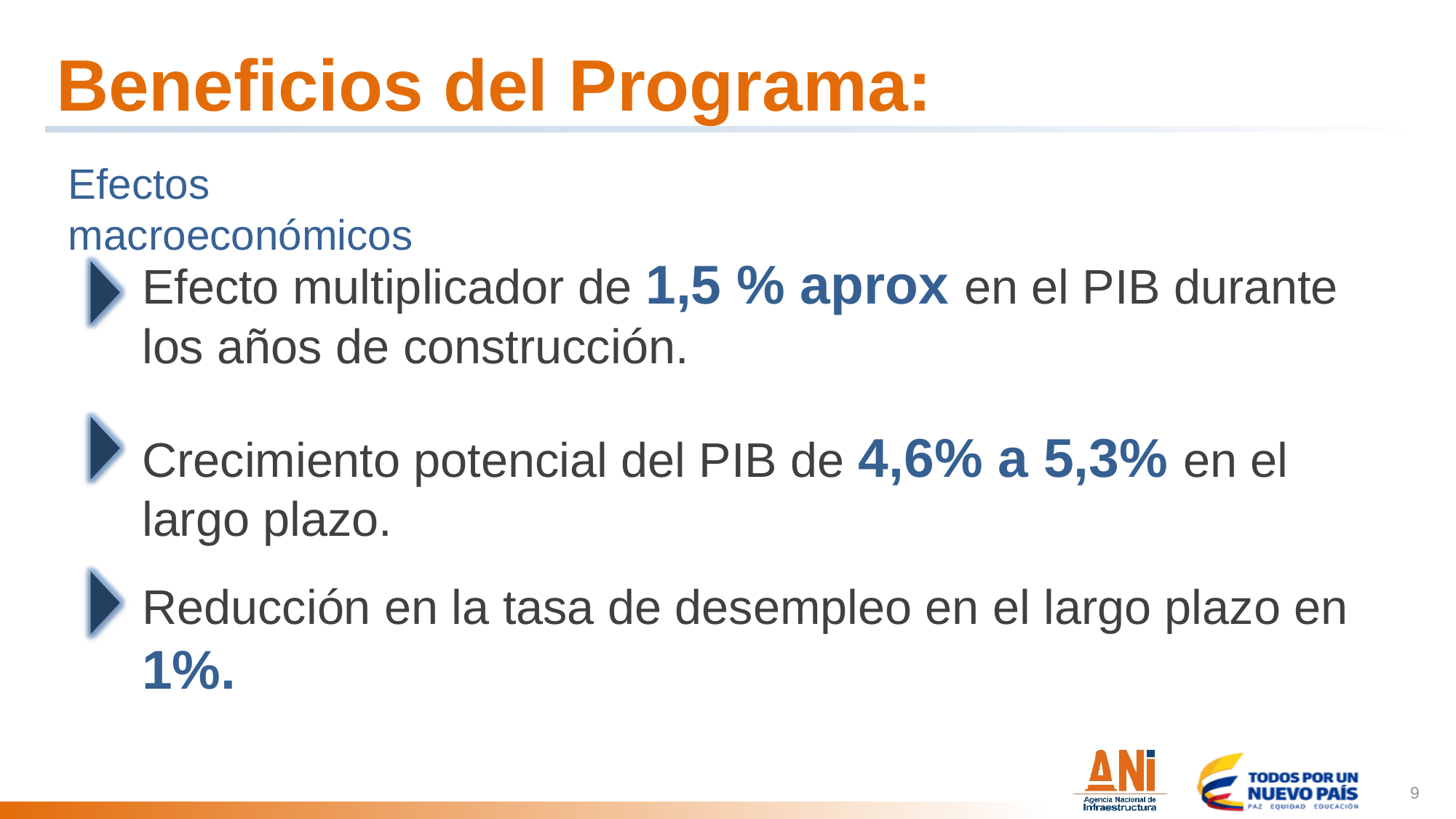

Beneficios del Programa:
Efectos macroeconómicos

Efecto multiplicador de 1,5 % aprox en el PIB durante los años de construcción.

Crecimiento potencial del PIB de 4,6% a 5,3% en el largo plazo.

Reducción en la tasa de desempleo en el largo plazo en 1%.

9